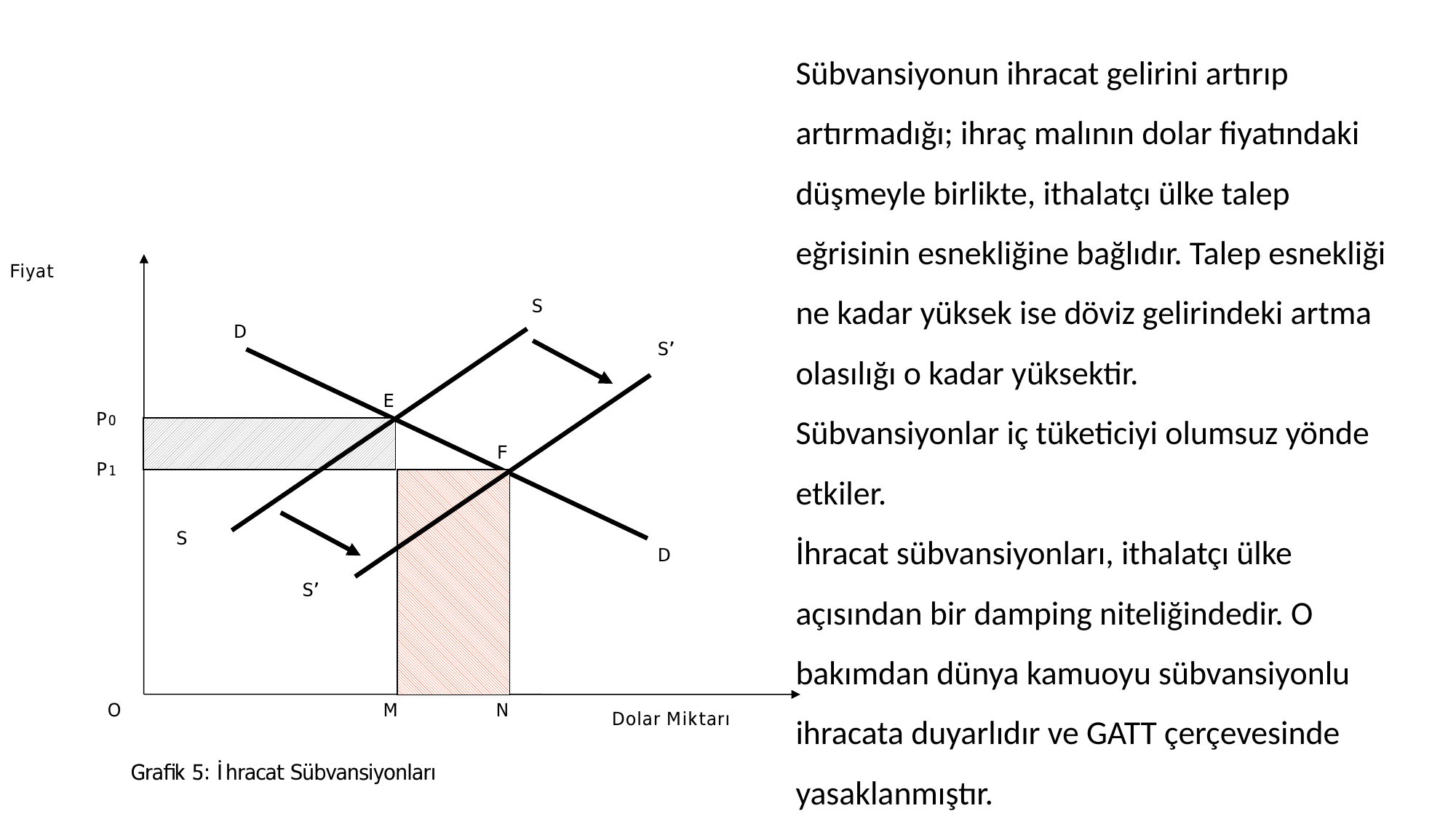

Sübvansiyonun ihracat gelirini artırıp artırmadığı; ihraç malının dolar fiyatındaki düşmeyle birlikte, ithalatçı ülke talep eğrisinin esnekliğine bağlıdır. Talep esnekliği ne kadar yüksek ise döviz gelirindeki artma olasılığı o kadar yüksektir.
Sübvansiyonlar iç tüketiciyi olumsuz yönde etkiler.
İhracat sübvansiyonları, ithalatçı ülke açısından bir damping niteliğindedir. O bakımdan dünya kamuoyu sübvansiyonlu ihracata duyarlıdır ve GATT çerçevesinde yasaklanmıştır.
Fiyat

S
D
S’

E
P0

F
P1

S
D
S’
O
M
N

Dolar Miktarı
Grafik 5: İhracat Sübvansiyonları